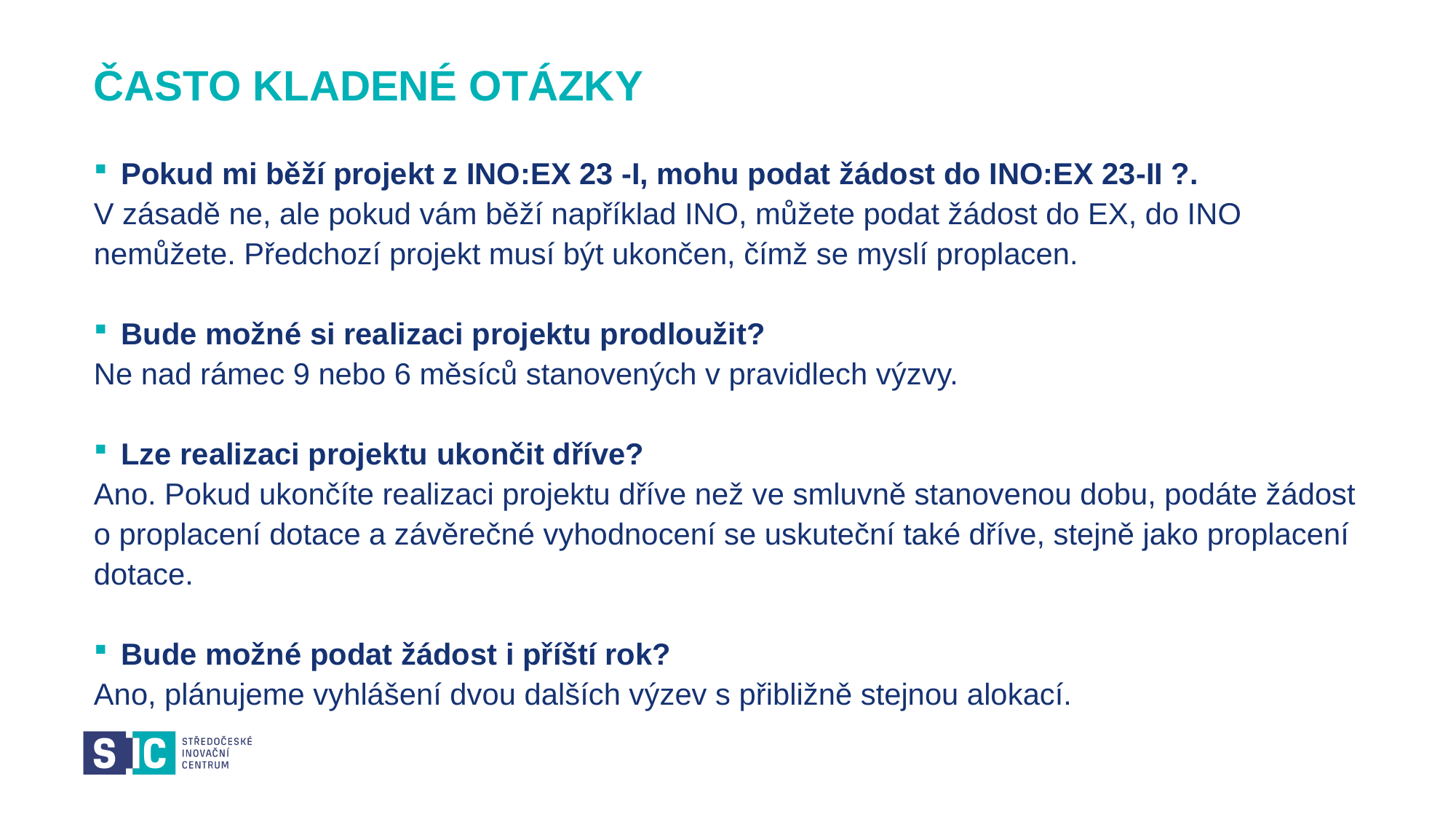

# ČASTO KLADENÉ OTÁZKY
Pokud mi běží projekt z INO:EX 23 -I, mohu podat žádost do INO:EX 23-II ?.
V zásadě ne, ale pokud vám běží například INO, můžete podat žádost do EX, do INO nemůžete. Předchozí projekt musí být ukončen, čímž se myslí proplacen.

Bude možné si realizaci projektu prodloužit?
Ne nad rámec 9 nebo 6 měsíců stanovených v pravidlech výzvy.

Lze realizaci projektu ukončit dříve?
Ano. Pokud ukončíte realizaci projektu dříve než ve smluvně stanovenou dobu, podáte žádost o proplacení dotace a závěrečné vyhodnocení se uskuteční také dříve, stejně jako proplacení dotace.

Bude možné podat žádost i příští rok?
Ano, plánujeme vyhlášení dvou dalších výzev s přibližně stejnou alokací.